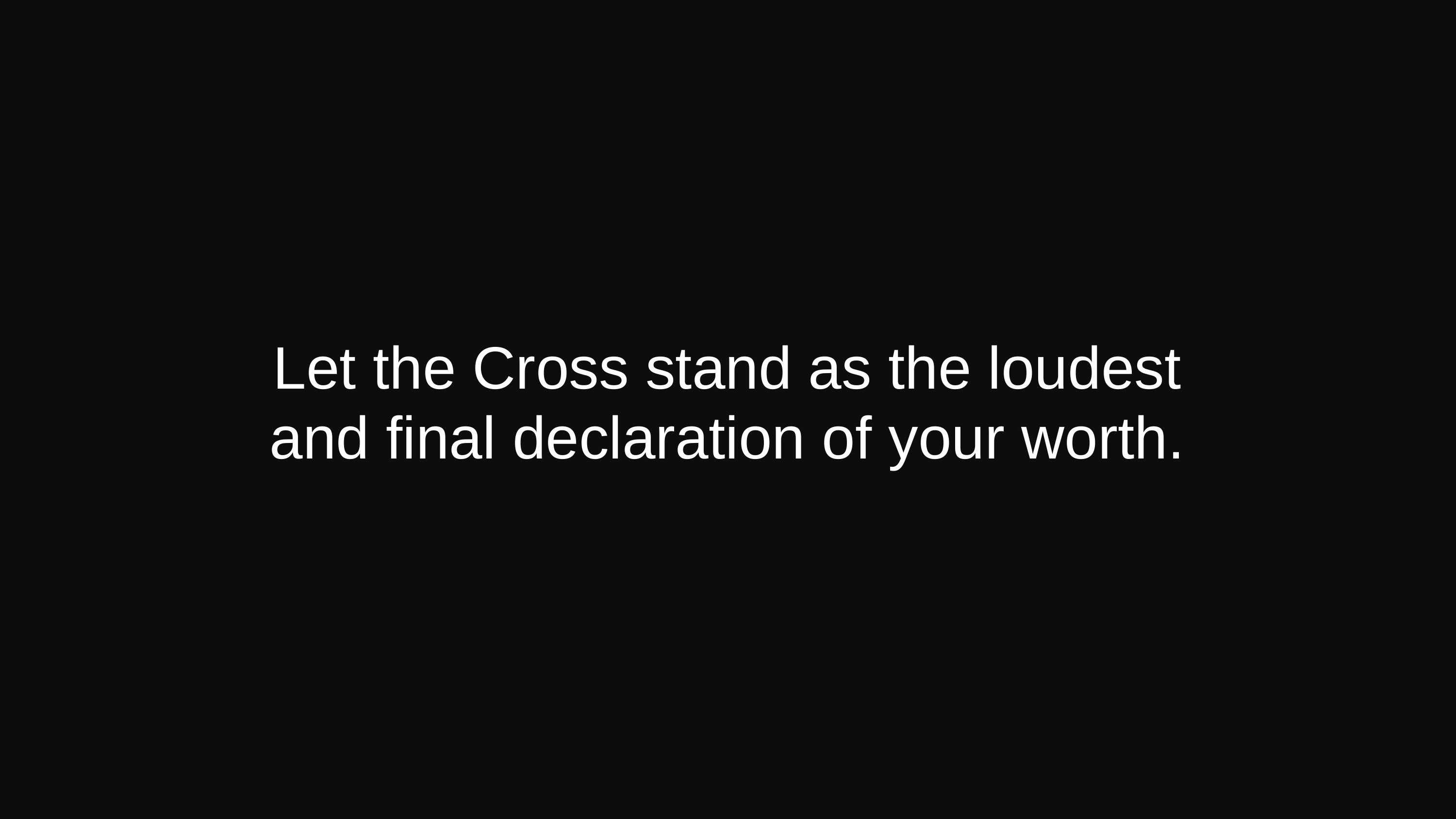

Let the Cross stand as the loudest and final declaration of your worth.